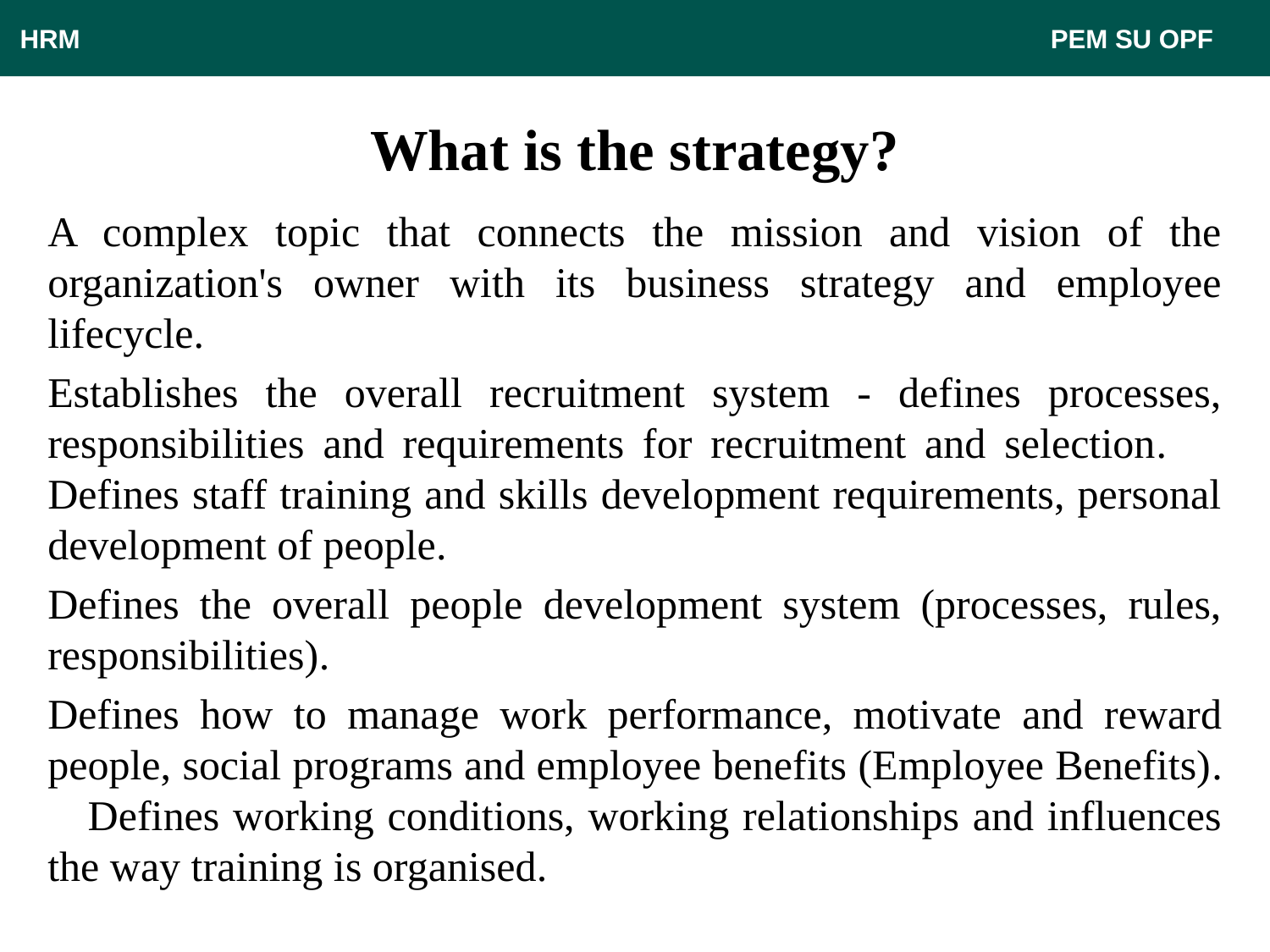

HRM								   PEM SU OPF
# What is the strategy?
A complex topic that connects the mission and vision of the organization's owner with its business strategy and employee lifecycle.
Establishes the overall recruitment system - defines processes, responsibilities and requirements for recruitment and selection.    Defines staff training and skills development requirements, personal development of people.
Defines the overall people development system (processes, rules, responsibilities).
Defines how to manage work performance, motivate and reward people, social programs and employee benefits (Employee Benefits).    Defines working conditions, working relationships and influences the way training is organised.